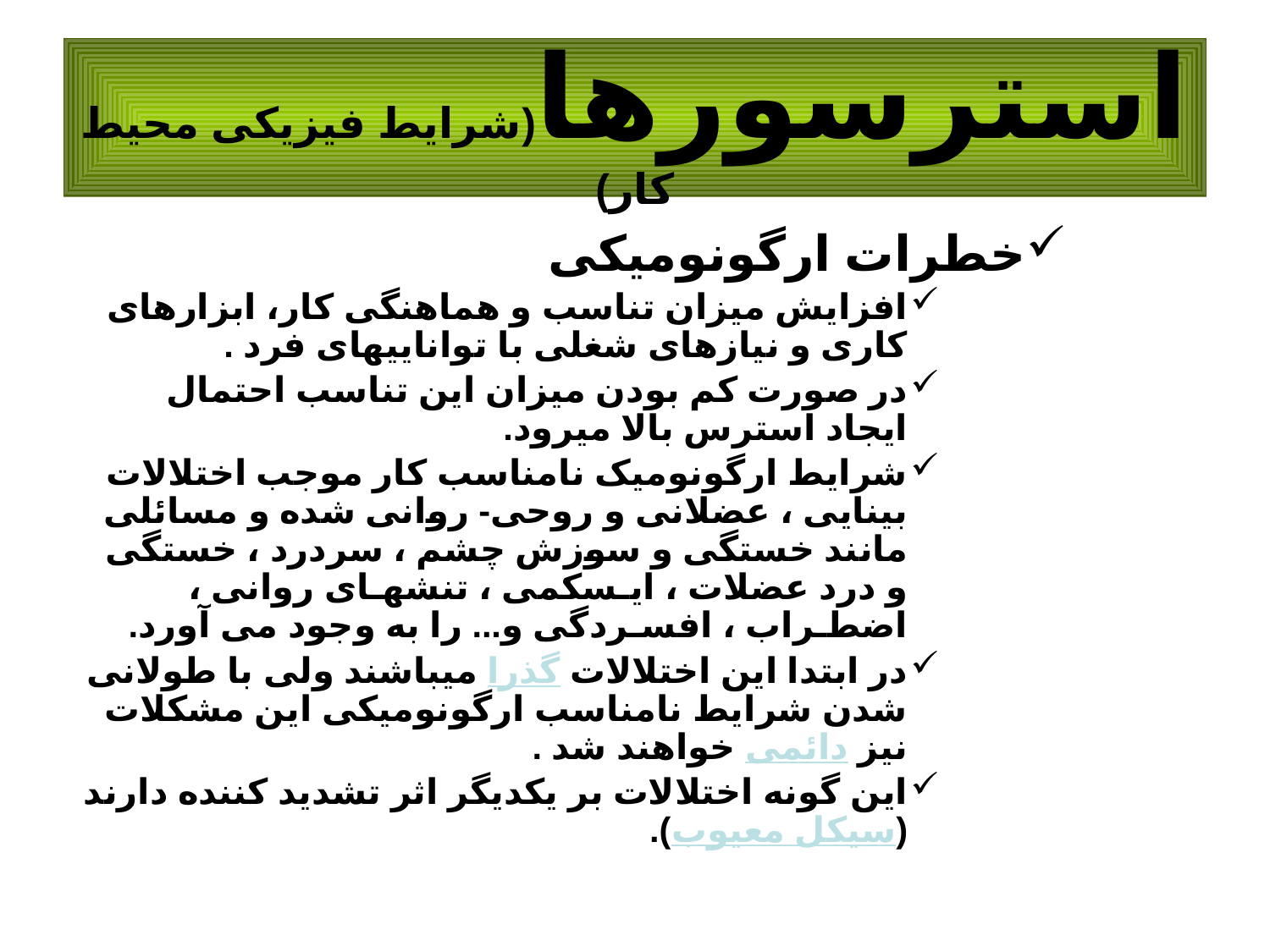

استرسورها(شرایط فیزیکی محیط کار)
خطرات ارگونومیکی
افزایش میزان تناسب و هماهنگی کار، ابزارهای کاری و نیازهای شغلی با تواناییهای فرد .
در صورت کم بودن میزان این تناسب احتمال ایجاد استرس بالا میرود.
شرایط ارگونومیک نامناسب کار موجب اختلالات بینایی ، عضلانی و روحی- روانی شده و مسائلی مانند خستگی و سوزش چشم ، سردرد ، خستگی و درد عضلات ، ایـسکمی ، تنشهـای روانی ، اضطـراب ، افسـردگی و... را به وجود می آورد.
در ابتدا این اختلالات گذرا میباشند ولی با طولانی شدن شرایط نامناسب ارگونومیکی این مشکلات نیز دائمی خواهند شد .
این گونه اختلالات بر یکدیگر اثر تشدید کننده دارند (سيكل معيوب).